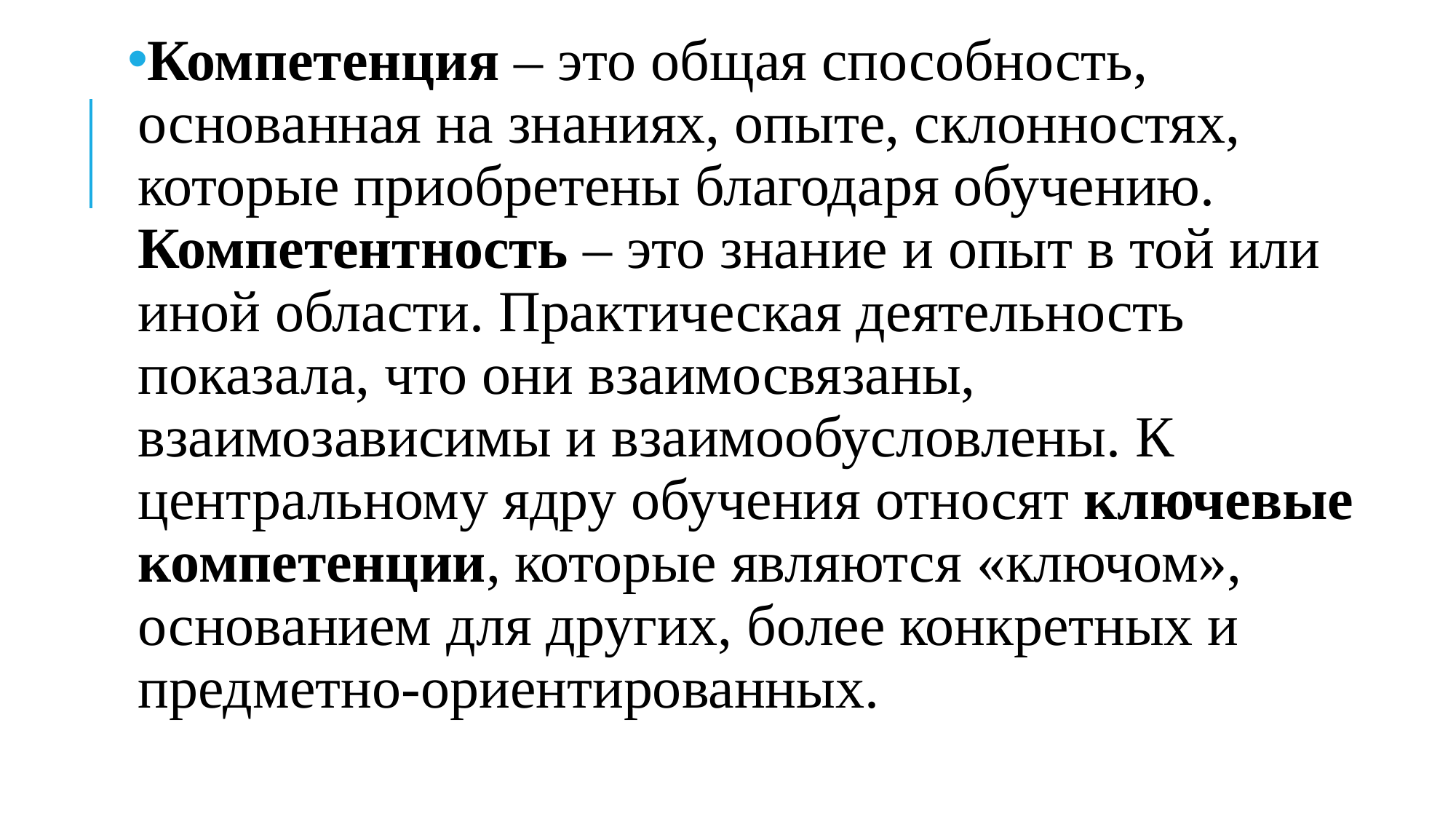

Компетенция – это общая способность, основанная на знаниях, опыте, склонностях, которые приобретены благодаря обучению. Компетентность – это знание и опыт в той или иной области. Практическая деятельность показала, что они взаимосвязаны, взаимозависимы и взаимообусловлены. К центральному ядру обучения относят ключевые компетенции, которые являются «ключом», основанием для других, более конкретных и предметно-ориентированных.
#